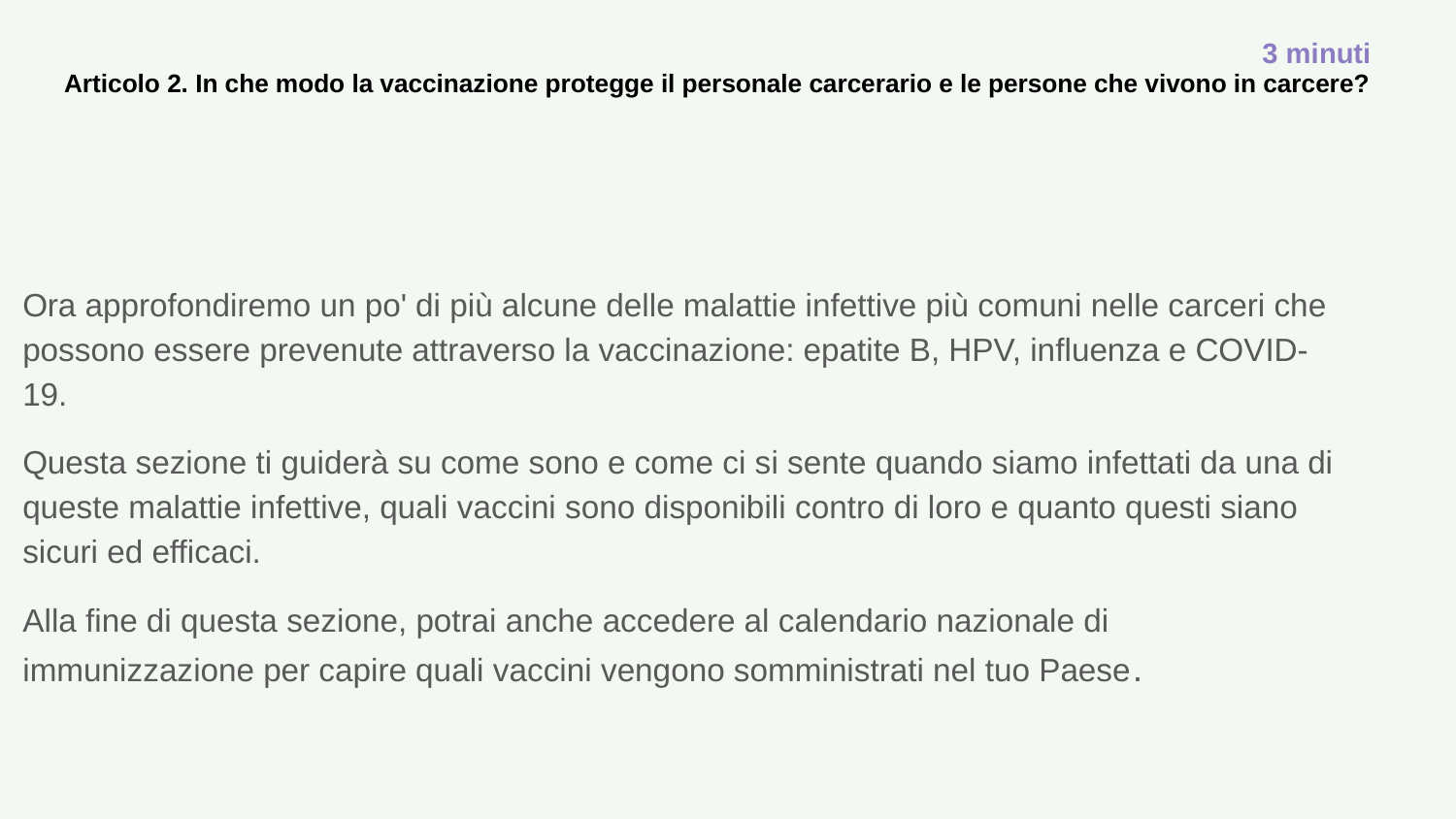

3 minuti
# Articolo 2. In che modo la vaccinazione protegge il personale carcerario e le persone che vivono in carcere?

Ora approfondiremo un po' di più alcune delle malattie infettive più comuni nelle carceri che possono essere prevenute attraverso la vaccinazione: epatite B, HPV, influenza e COVID-19.
Questa sezione ti guiderà su come sono e come ci si sente quando siamo infettati da una di queste malattie infettive, quali vaccini sono disponibili contro di loro e quanto questi siano sicuri ed efficaci.
Alla fine di questa sezione, potrai anche accedere al calendario nazionale di immunizzazione per capire quali vaccini vengono somministrati nel tuo Paese.